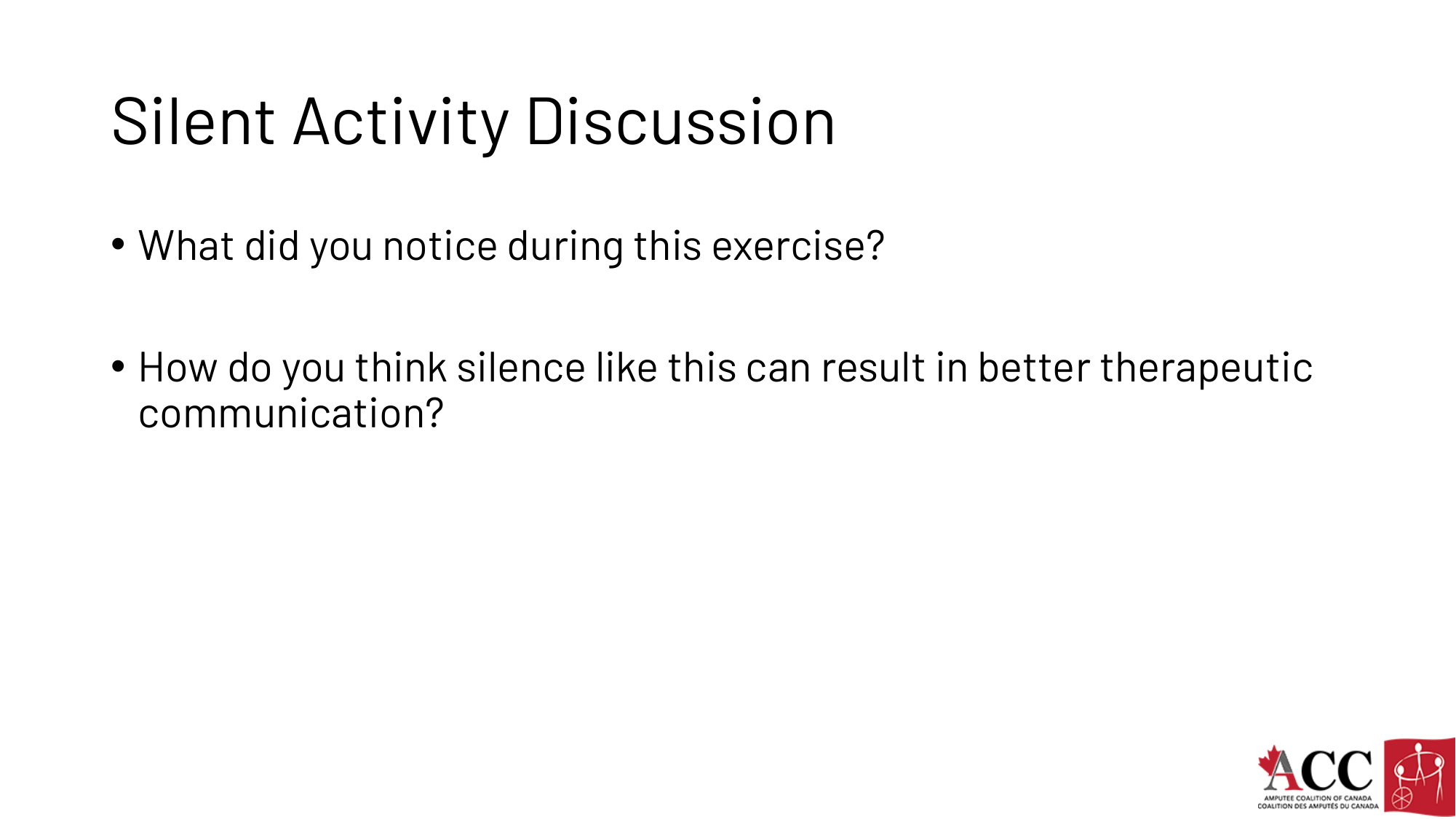

# Silent Activity Discussion
What did you notice during this exercise?

How do you think silence like this can result in better therapeutic communication?